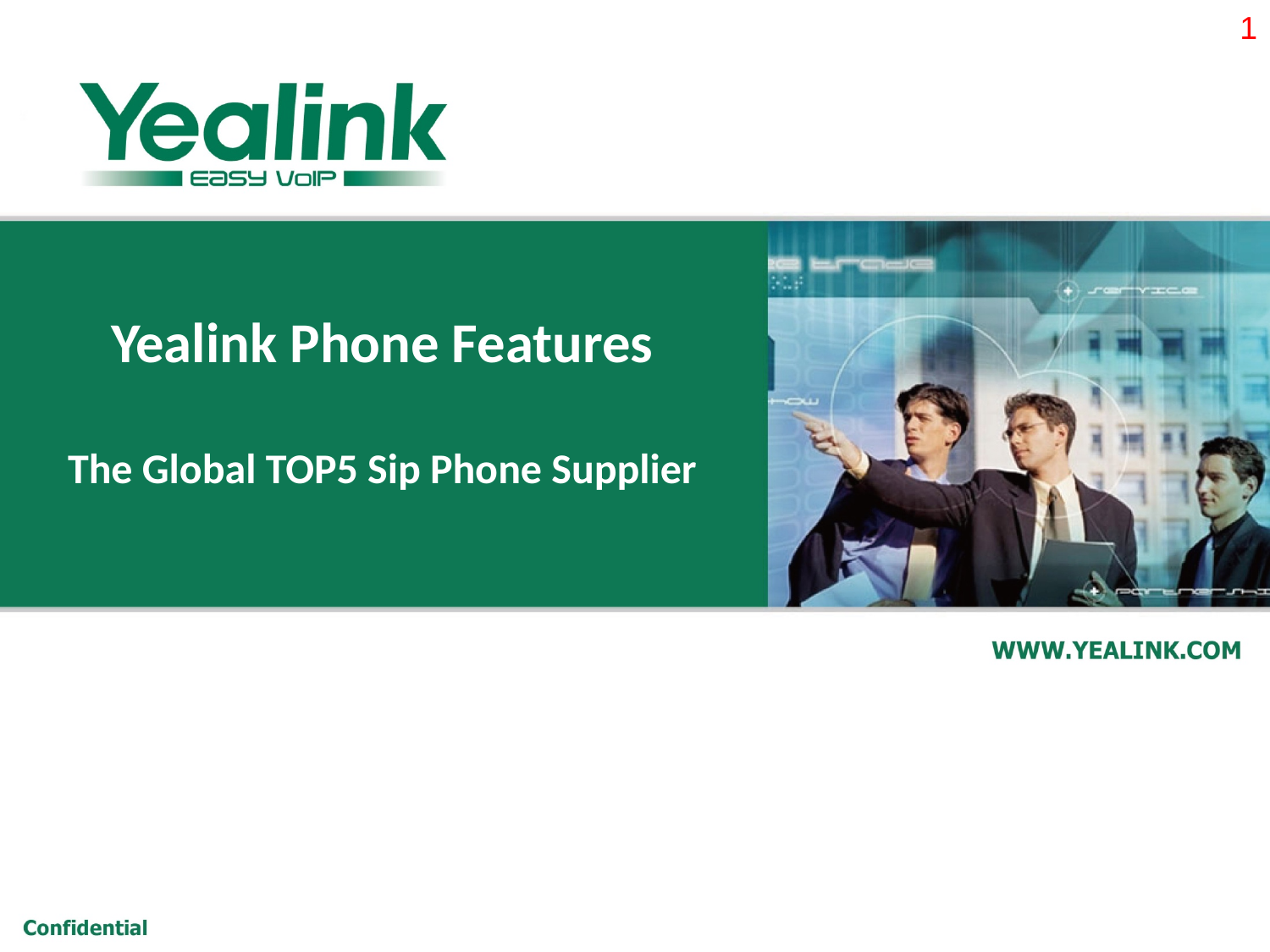

1
Yealink Phone Features

The Global TOP5 Sip Phone Supplier